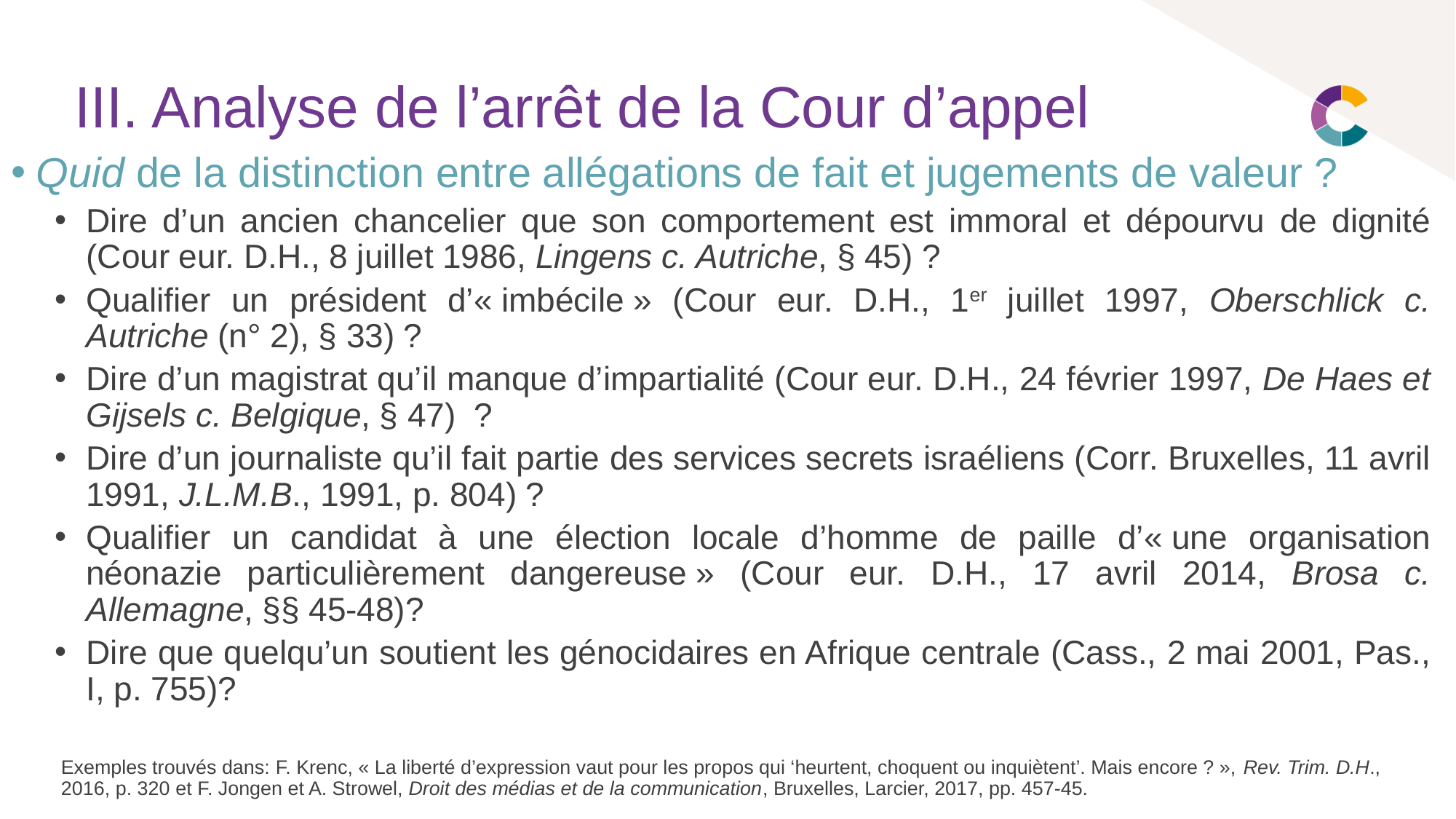

# III. Analyse de l’arrêt de la Cour d’appel
Quid de la distinction entre allégations de fait et jugements de valeur ?
Dire d’un ancien chancelier que son comportement est immoral et dépourvu de dignité (Cour eur. D.H., 8 juillet 1986, Lingens c. Autriche, § 45) ?
Qualifier un président d’« imbécile » (Cour eur. D.H., 1er juillet 1997, Oberschlick c. Autriche (n° 2), § 33) ?
Dire d’un magistrat qu’il manque d’impartialité (Cour eur. D.H., 24 février 1997, De Haes et Gijsels c. Belgique, § 47)  ?
Dire d’un journaliste qu’il fait partie des services secrets israéliens (Corr. Bruxelles, 11 avril 1991, J.L.M.B., 1991, p. 804) ?
Qualifier un candidat à une élection locale d’homme de paille d’« une organisation néonazie particulièrement dangereuse » (Cour eur. D.H., 17 avril 2014, Brosa c. Allemagne, §§ 45-48)?
Dire que quelqu’un soutient les génocidaires en Afrique centrale (Cass., 2 mai 2001, Pas., I, p. 755)?

Exemples trouvés dans: F. Krenc, « La liberté d’expression vaut pour les propos qui ‘heurtent, choquent ou inquiètent’. Mais encore ? », Rev. Trim. D.H., 2016, p. 320 et F. Jongen et A. Strowel, Droit des médias et de la communication, Bruxelles, Larcier, 2017, pp. 457-45.